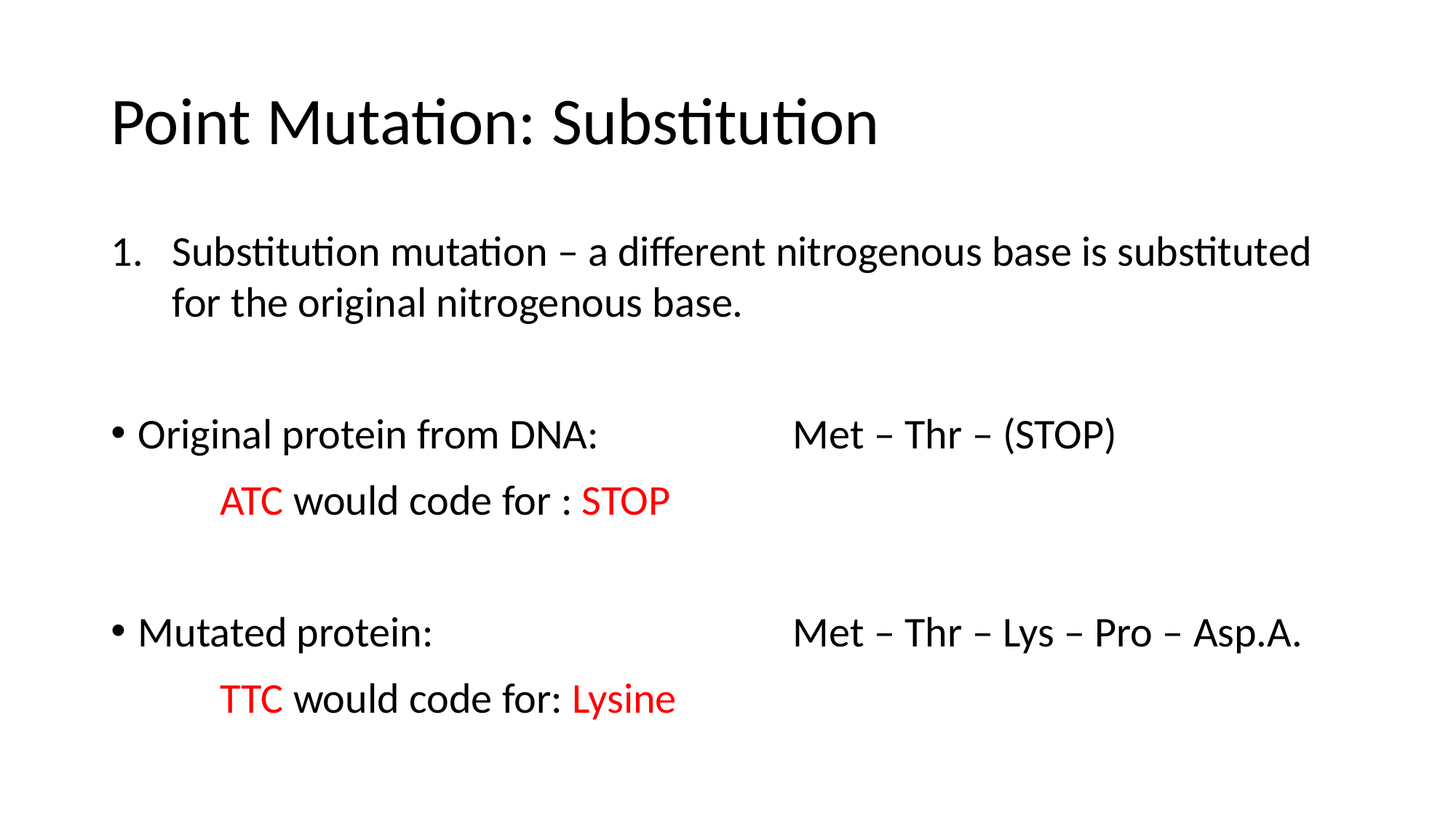

# Point Mutation: Substitution
Substitution mutation – a different nitrogenous base is substituted for the original nitrogenous base.

Original protein from DNA:		Met – Thr – (STOP)
	ATC would code for : STOP

Mutated protein:				Met – Thr – Lys – Pro – Asp.A.
	TTC would code for: Lysine